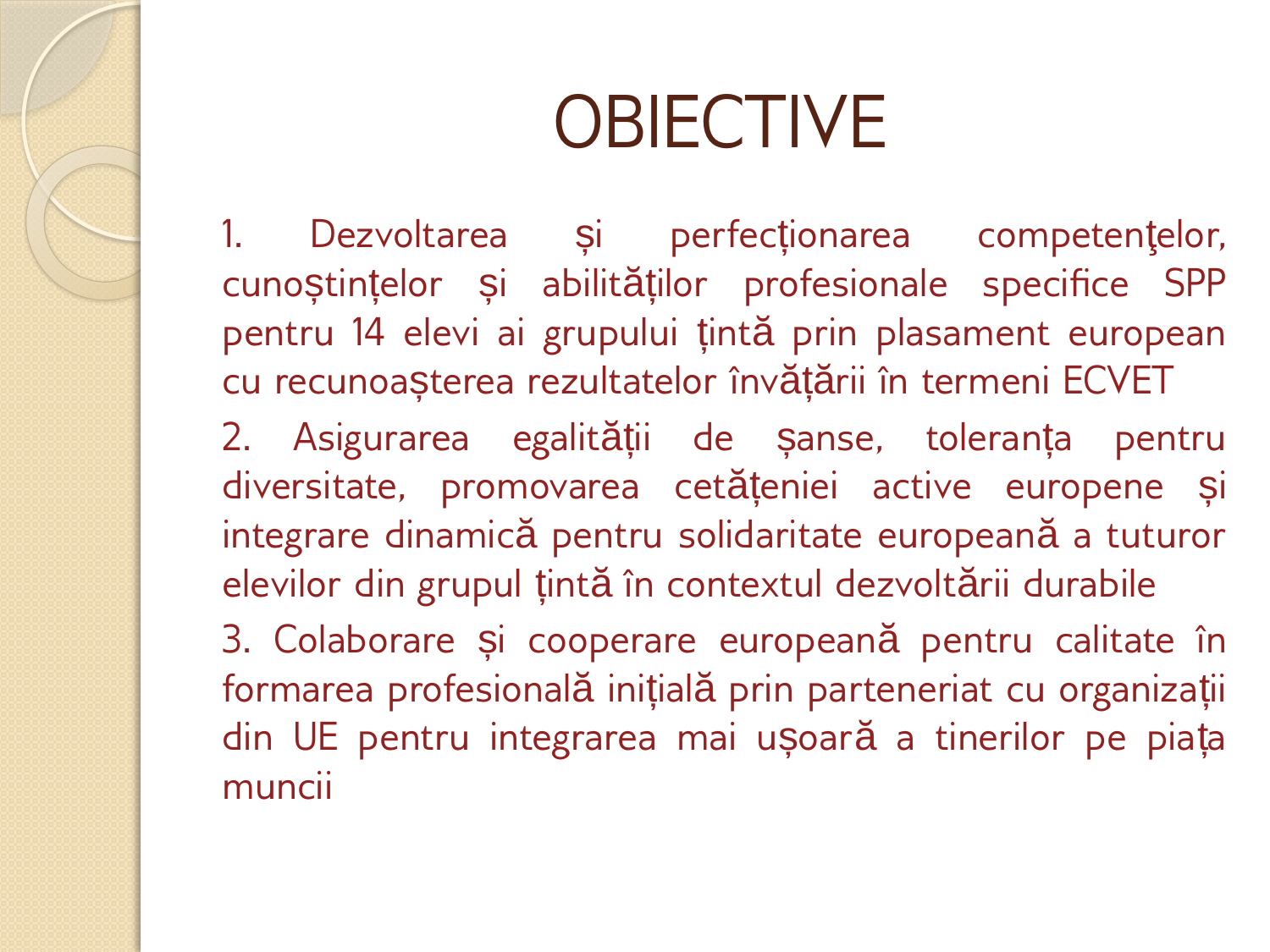

# OBIECTIVE
1. Dezvoltarea și perfecționarea competenţelor, cunoștințelor și abilităților profesionale specifice SPP pentru 14 elevi ai grupului țintă prin plasament european cu recunoașterea rezultatelor învățării în termeni ECVET
2. Asigurarea egalității de șanse, toleranța pentru diversitate, promovarea cetățeniei active europene și integrare dinamică pentru solidaritate europeană a tuturor elevilor din grupul țintă în contextul dezvoltării durabile
3. Colaborare și cooperare europeană pentru calitate în formarea profesională inițială prin parteneriat cu organizații din UE pentru integrarea mai ușoară a tinerilor pe piața muncii